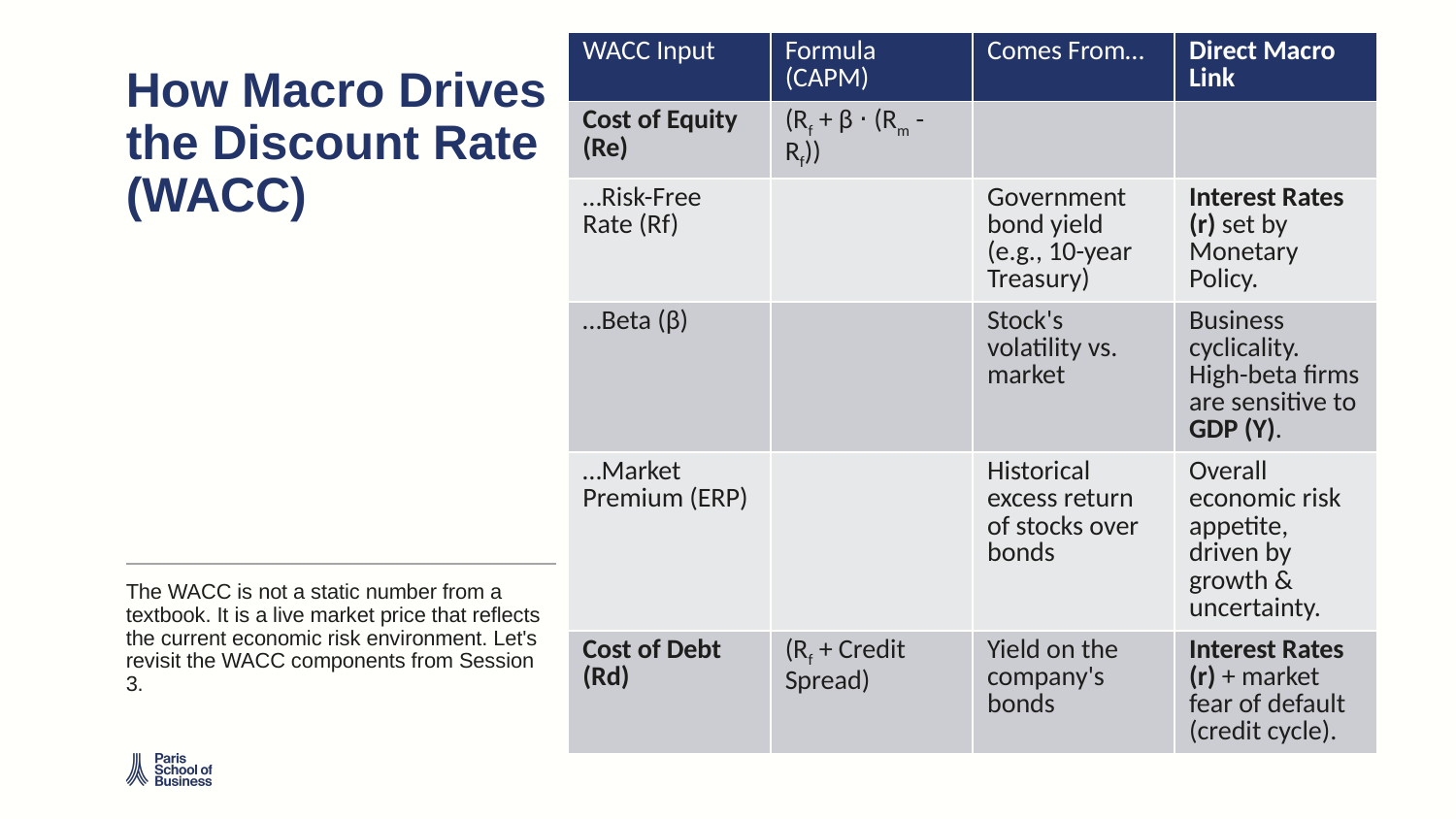

| WACC Input | Formula (CAPM) | Comes From… | Direct Macro Link |
| --- | --- | --- | --- |
| Cost of Equity (Re) | (Rf + β ⋅ (Rm - Rf)) |  |  |
| …Risk-Free Rate (Rf) |  | Government bond yield (e.g., 10-year Treasury) | Interest Rates (r) set by Monetary Policy. |
| …Beta (β) |  | Stock's volatility vs. market | Business cyclicality. High-beta firms are sensitive to GDP (Y). |
| …Market Premium (ERP) |  | Historical excess return of stocks over bonds | Overall economic risk appetite, driven by growth & uncertainty. |
| Cost of Debt (Rd) | (Rf + Credit Spread) | Yield on the company's bonds | Interest Rates (r) + market fear of default (credit cycle). |
# How Macro Drives the Discount Rate (WACC)
The WACC is not a static number from a textbook. It is a live market price that reflects the current economic risk environment. Let's revisit the WACC components from Session 3.